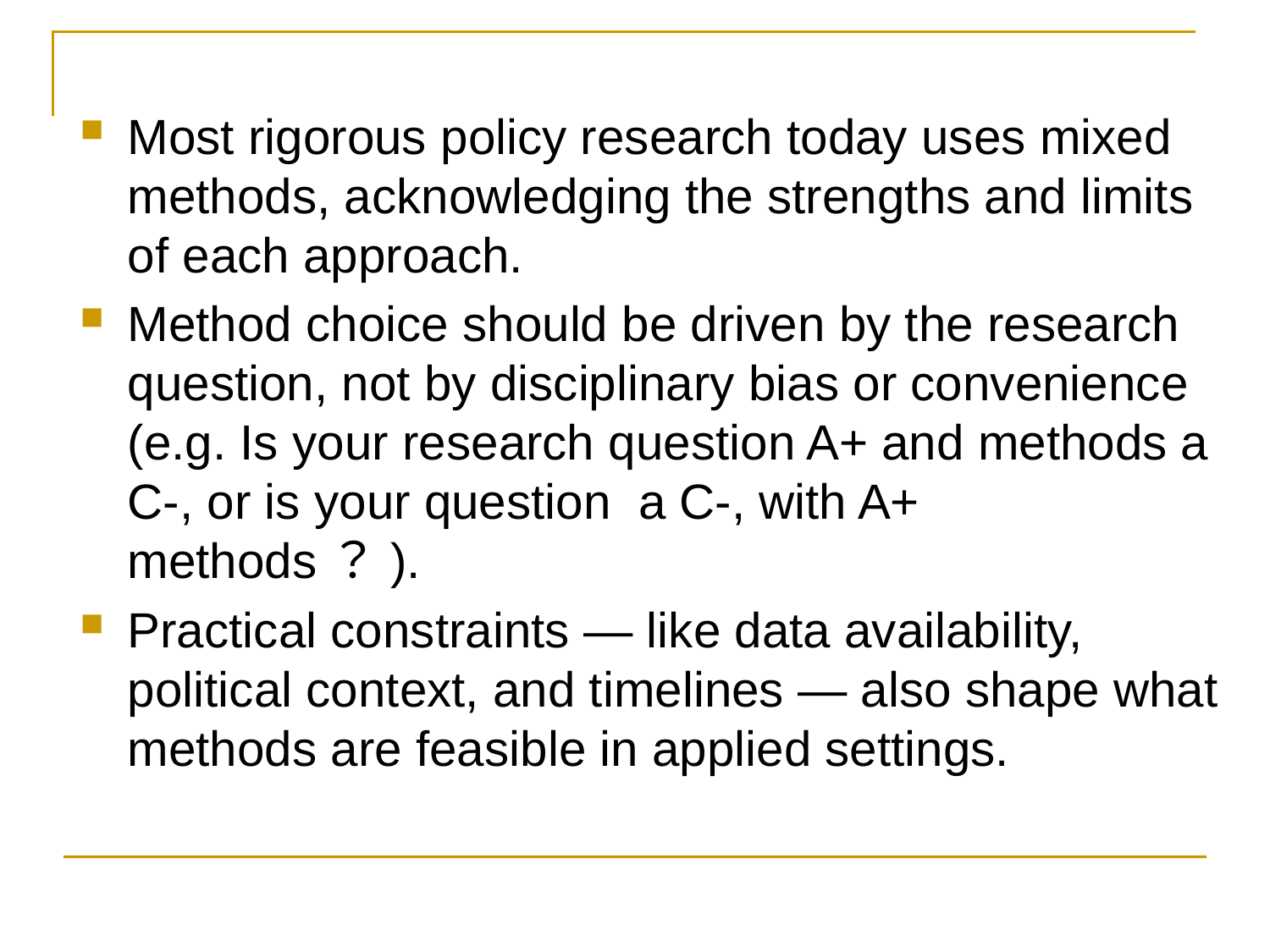

Most rigorous policy research today uses mixed methods, acknowledging the strengths and limits of each approach.
Method choice should be driven by the research question, not by disciplinary bias or convenience (e.g. Is your research question A+ and methods a C-, or is your question  a C-, with A+ methods？).
Practical constraints — like data availability, political context, and timelines — also shape what methods are feasible in applied settings.